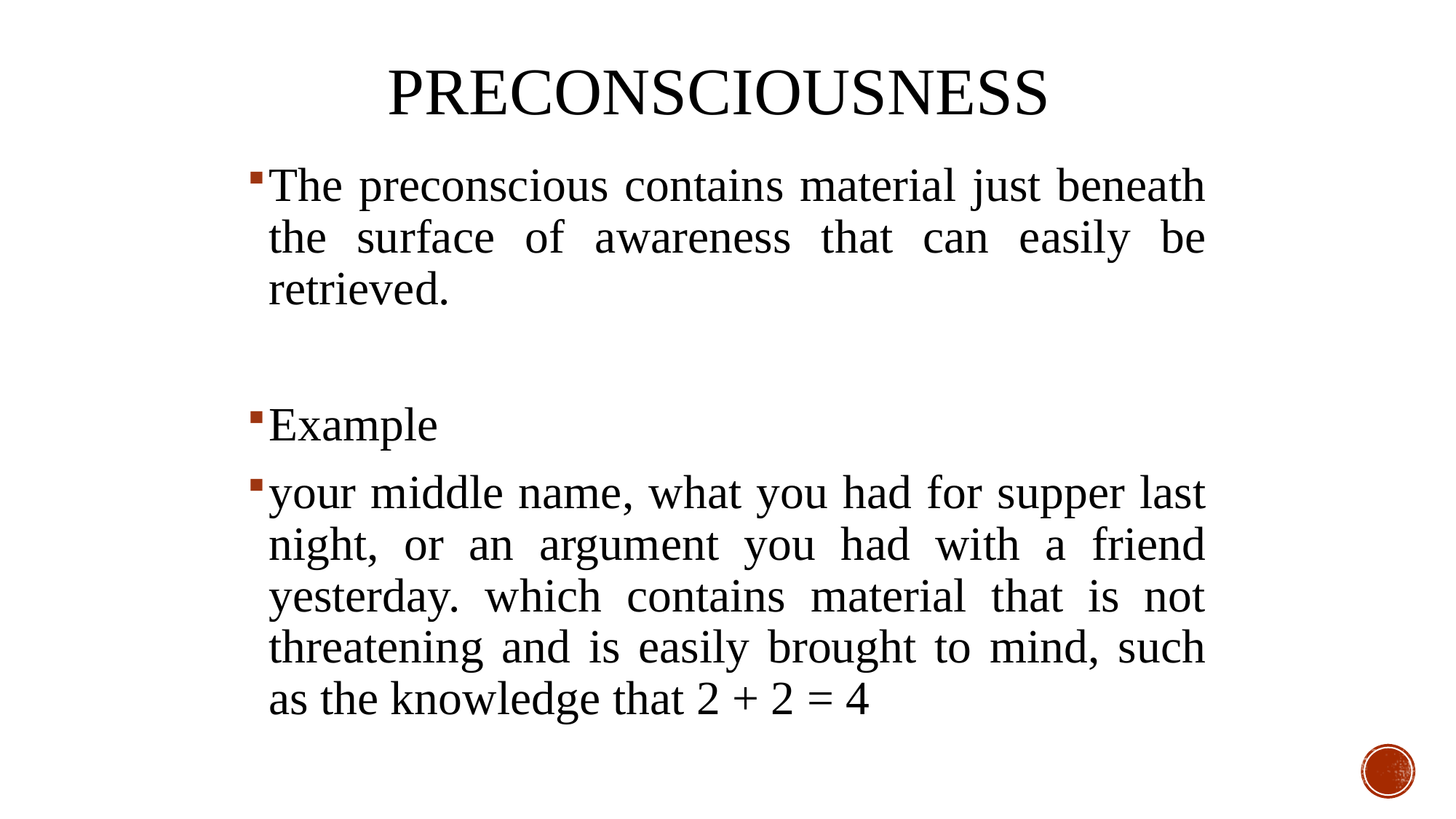

# Preconsciousness
The preconscious contains material just beneath the surface of awareness that can easily be retrieved.

Example
your middle name, what you had for supper last night, or an argument you had with a friend yesterday. which contains material that is not threatening and is easily brought to mind, such as the knowledge that 2 + 2 = 4